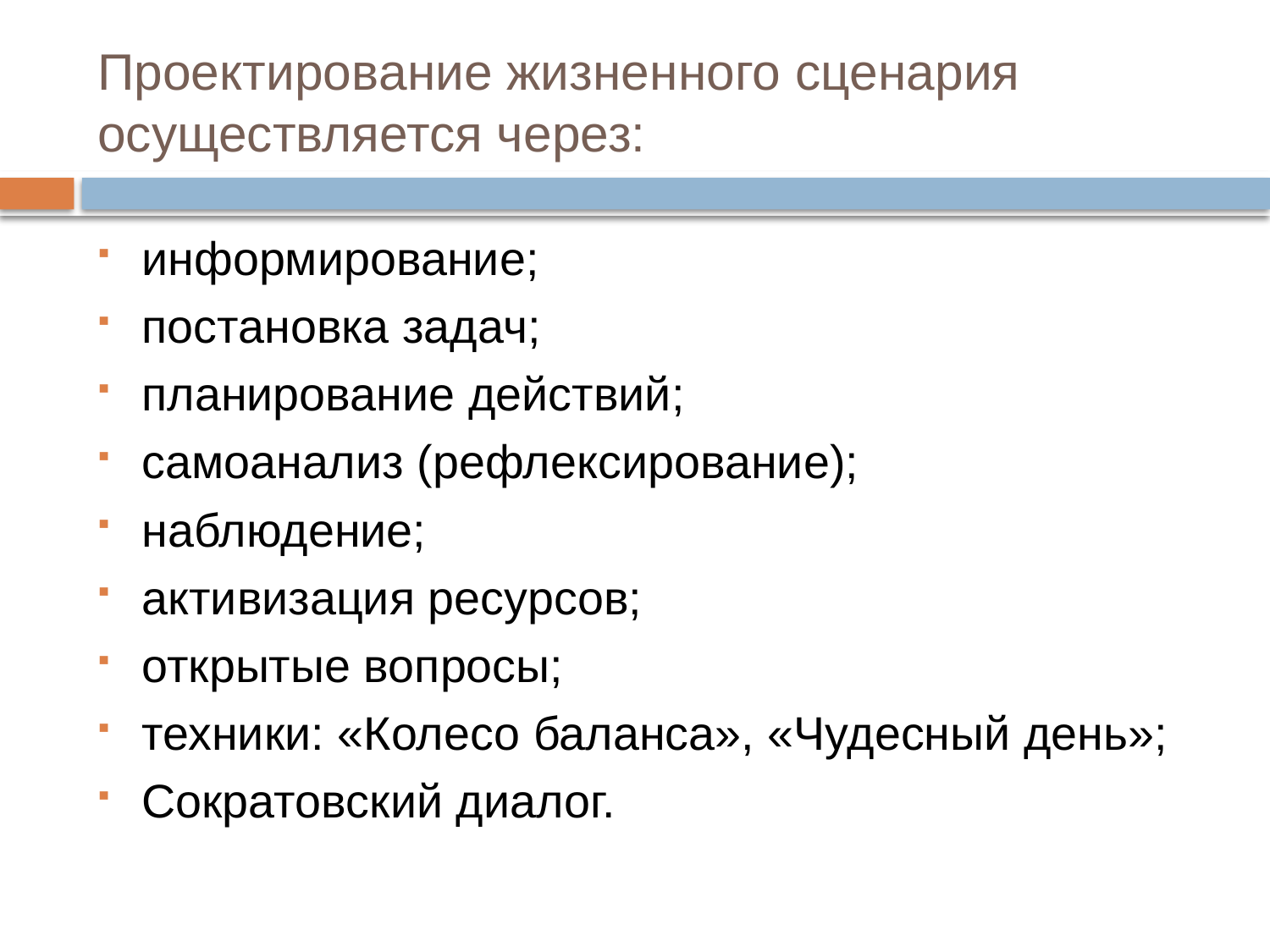

# Проектирование жизненного сценария осуществляется через:
информирование;
постановка задач;
планирование действий;
самоанализ (рефлексирование);
наблюдение;
активизация ресурсов;
открытые вопросы;
техники: «Колесо баланса», «Чудесный день»;
Сократовский диалог.